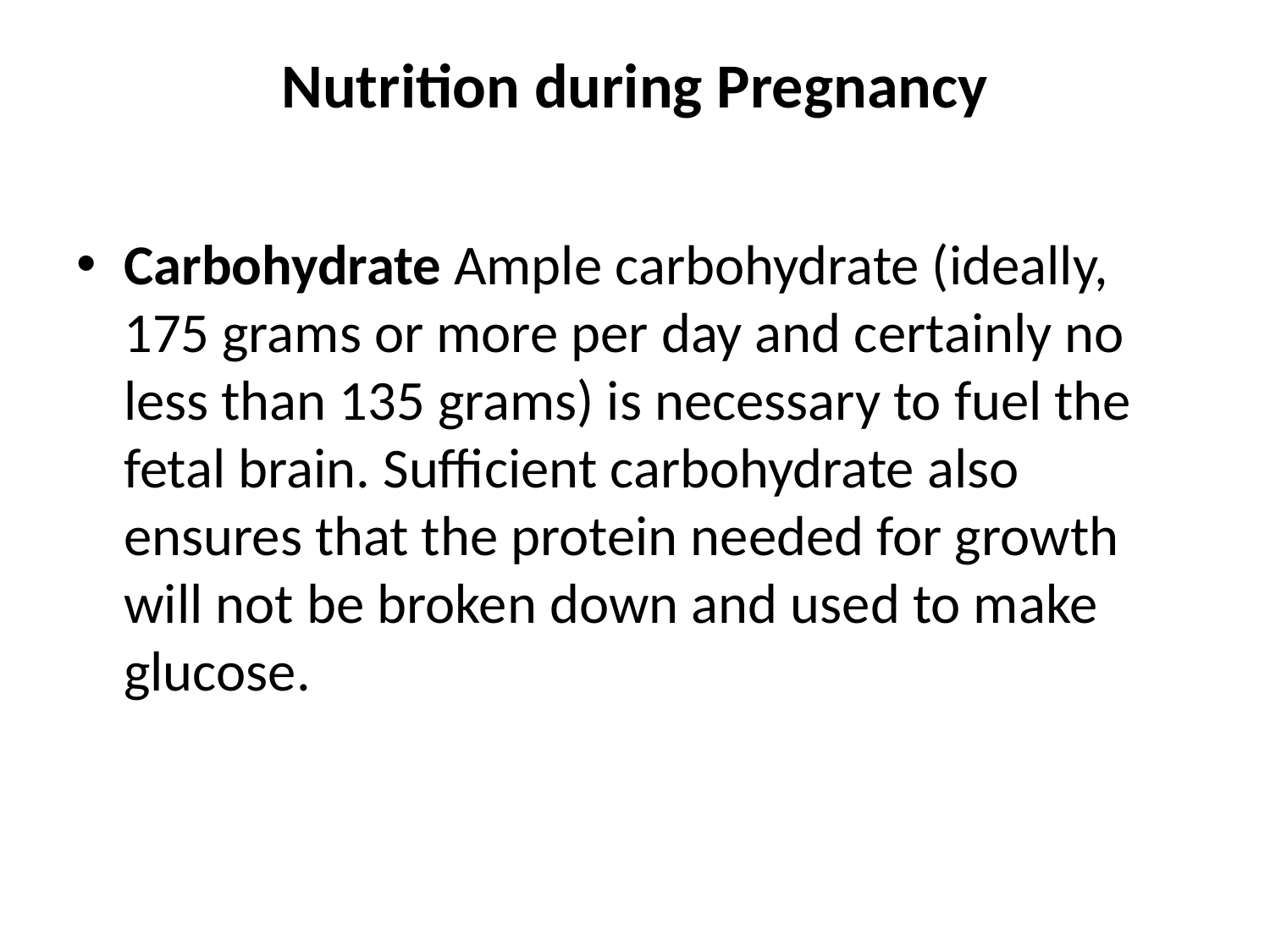

# Nutrition during Pregnancy
Carbohydrate Ample carbohydrate (ideally, 175 grams or more per day and certainly no less than 135 grams) is necessary to fuel the fetal brain. Sufficient carbohydrate also ensures that the protein needed for growth will not be broken down and used to make glucose.